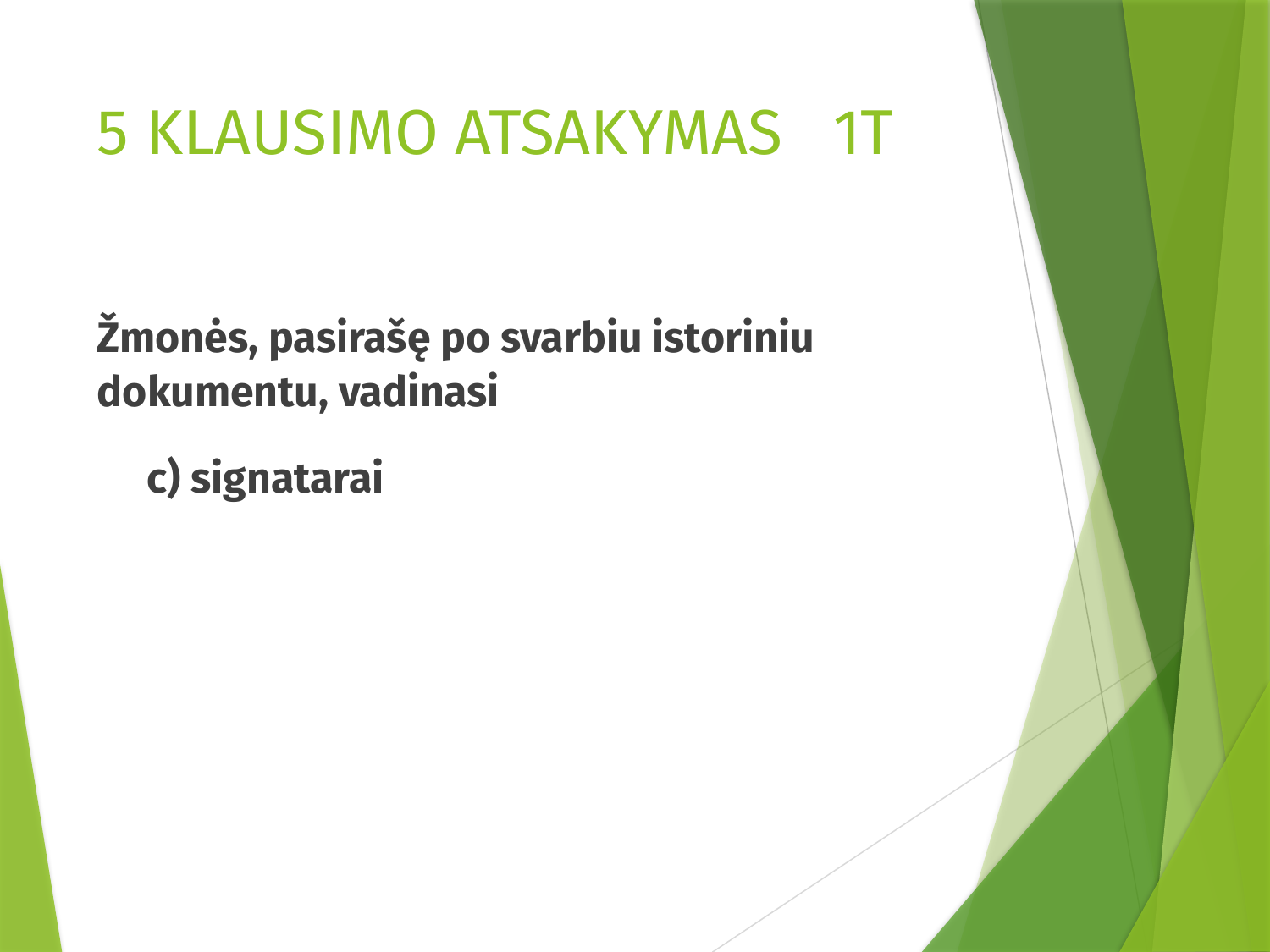

# 5 KLAUSIMO ATSAKYMAS   1T
Žmonės, pasirašę po svarbiu istoriniu dokumentu, vadinasi
     c) signatarai